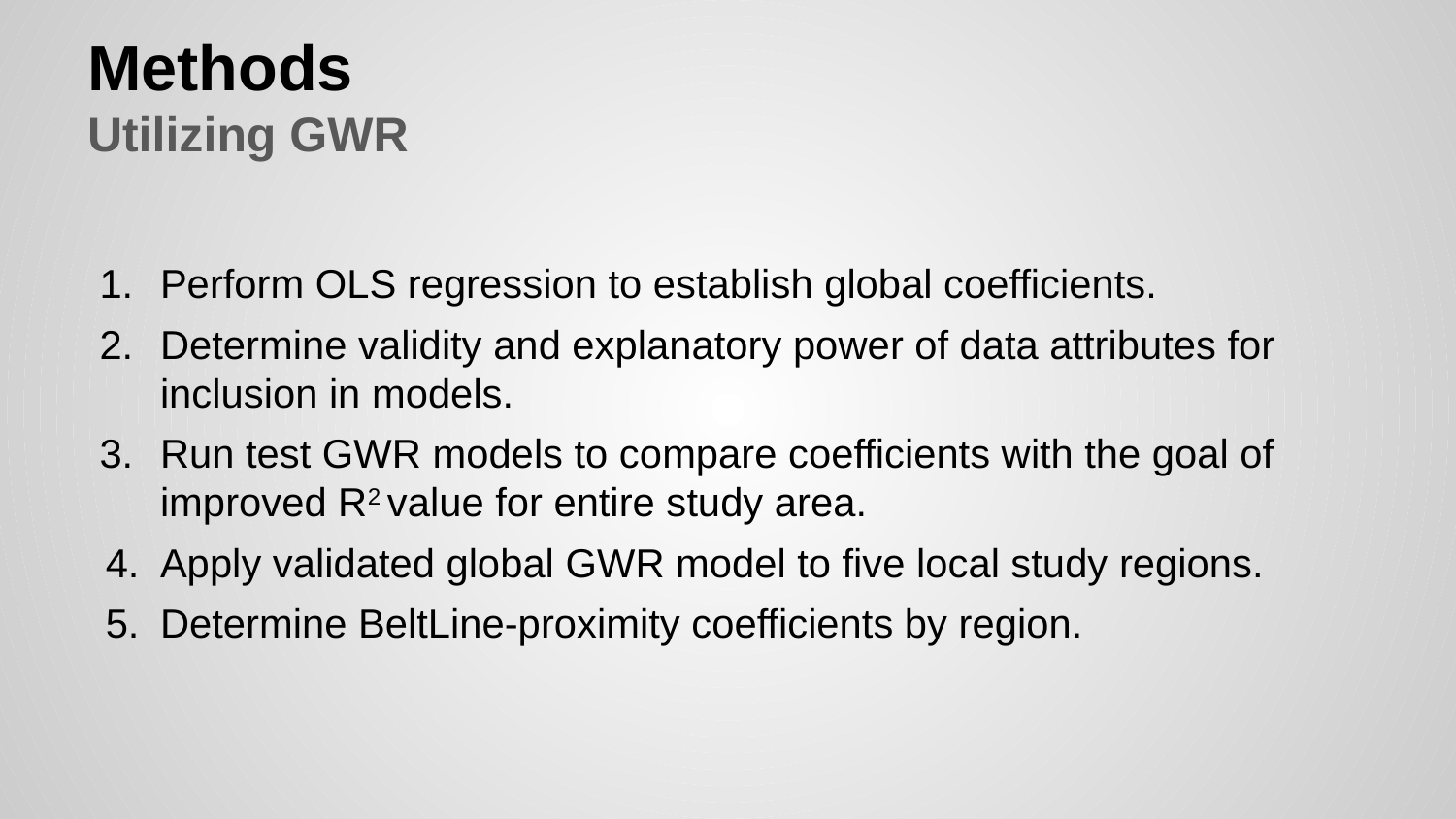

# Methods Utilizing GWR
Perform OLS regression to establish global coefficients.
Determine validity and explanatory power of data attributes for inclusion in models.
Run test GWR models to compare coefficients with the goal of improved R2 value for entire study area.
Apply validated global GWR model to five local study regions.
Determine BeltLine-proximity coefficients by region.